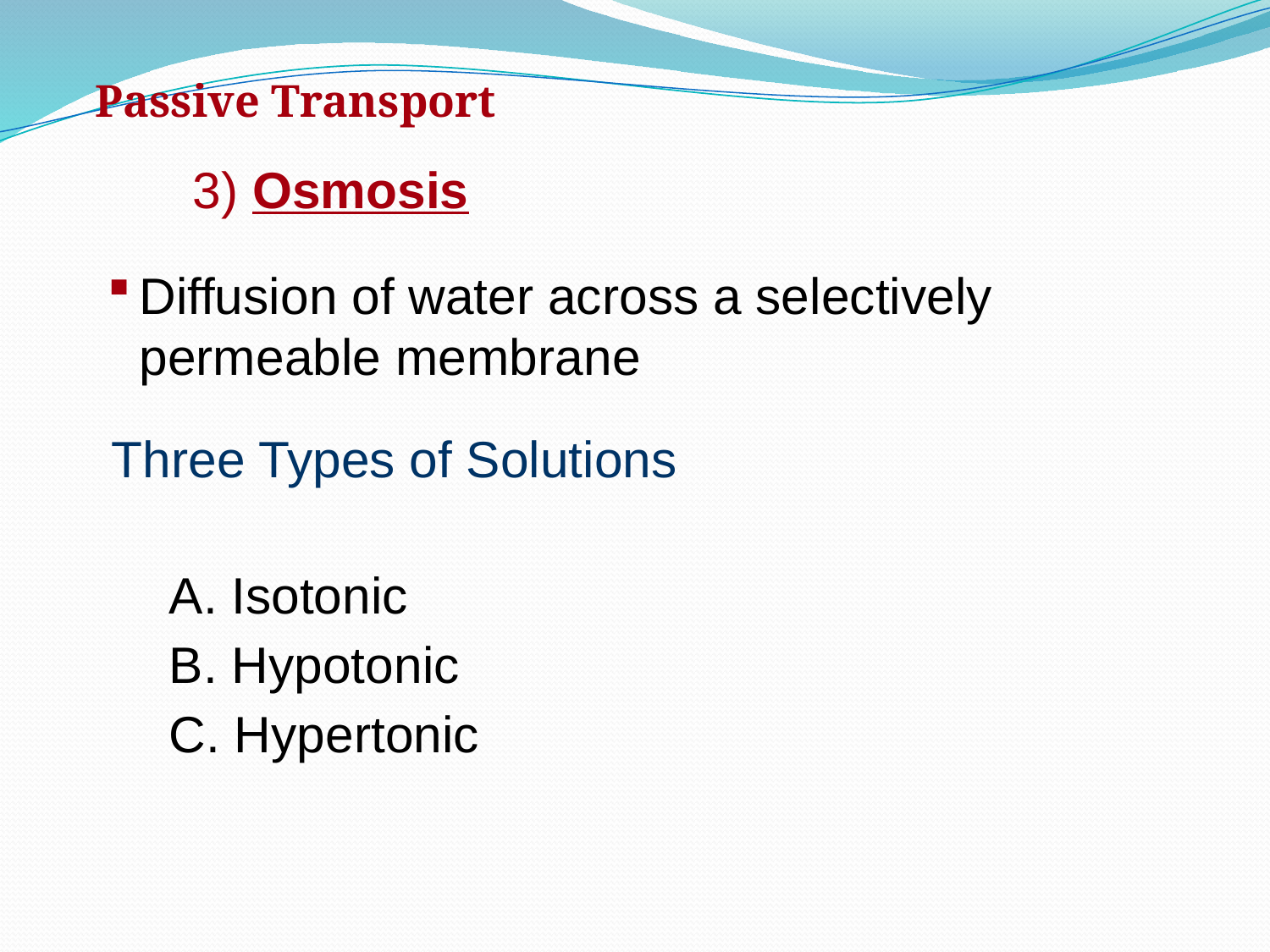

Passive Transport
3) Osmosis
Diffusion of water across a selectively permeable membrane
Three Types of Solutions
A. Isotonic
B. Hypotonic
C. Hypertonic